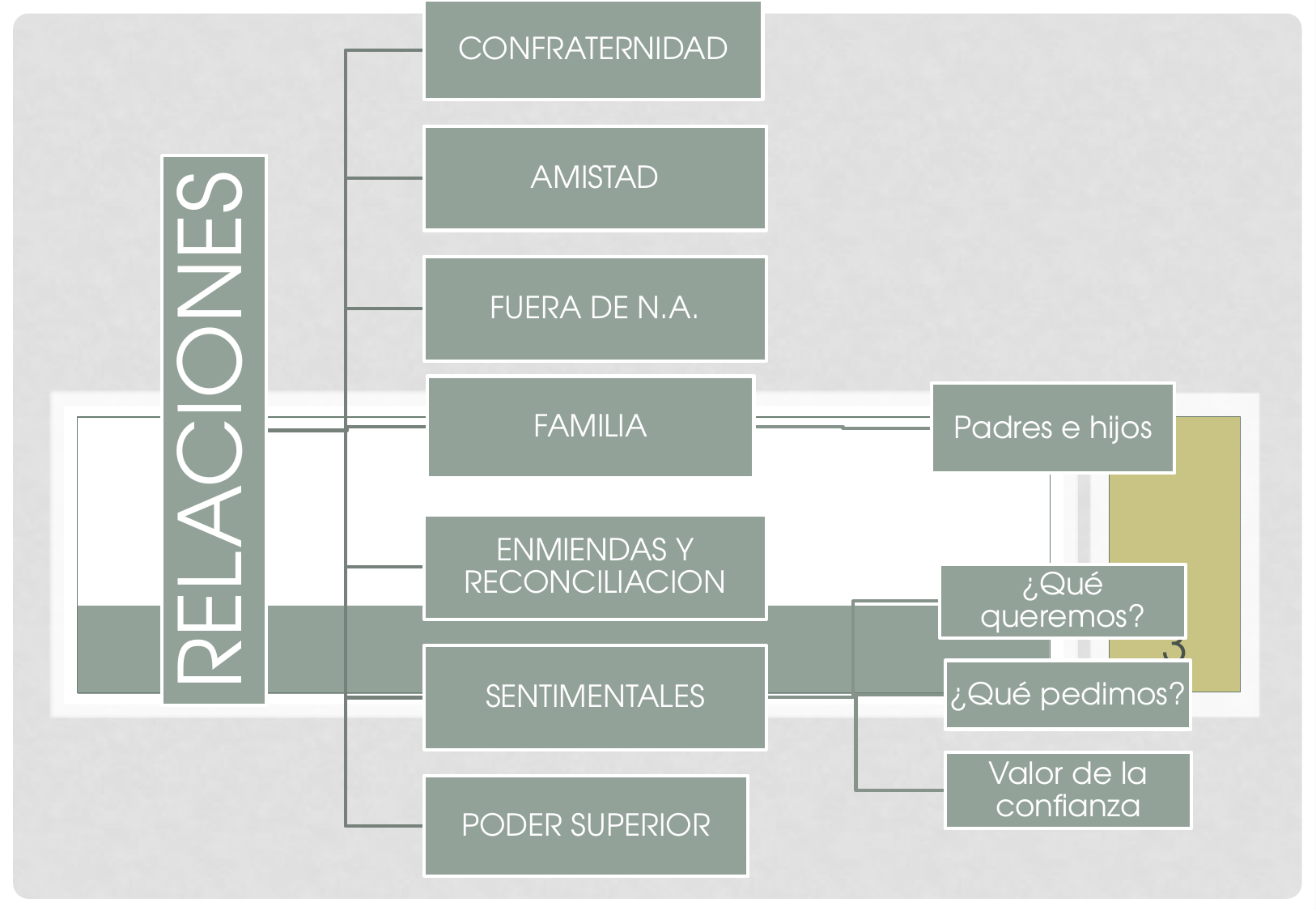

RELACIONES
CONFRATERNIDAD
AMISTAD
FUERA DE N.A.
FAMILIA
Padres e hijos
ENMIENDAS Y RECONCILIACION
SENTIMENTALES
¿Qué queremos?
¿Qué pedimos?
Valor de la confianza
PODER SUPERIOR
3